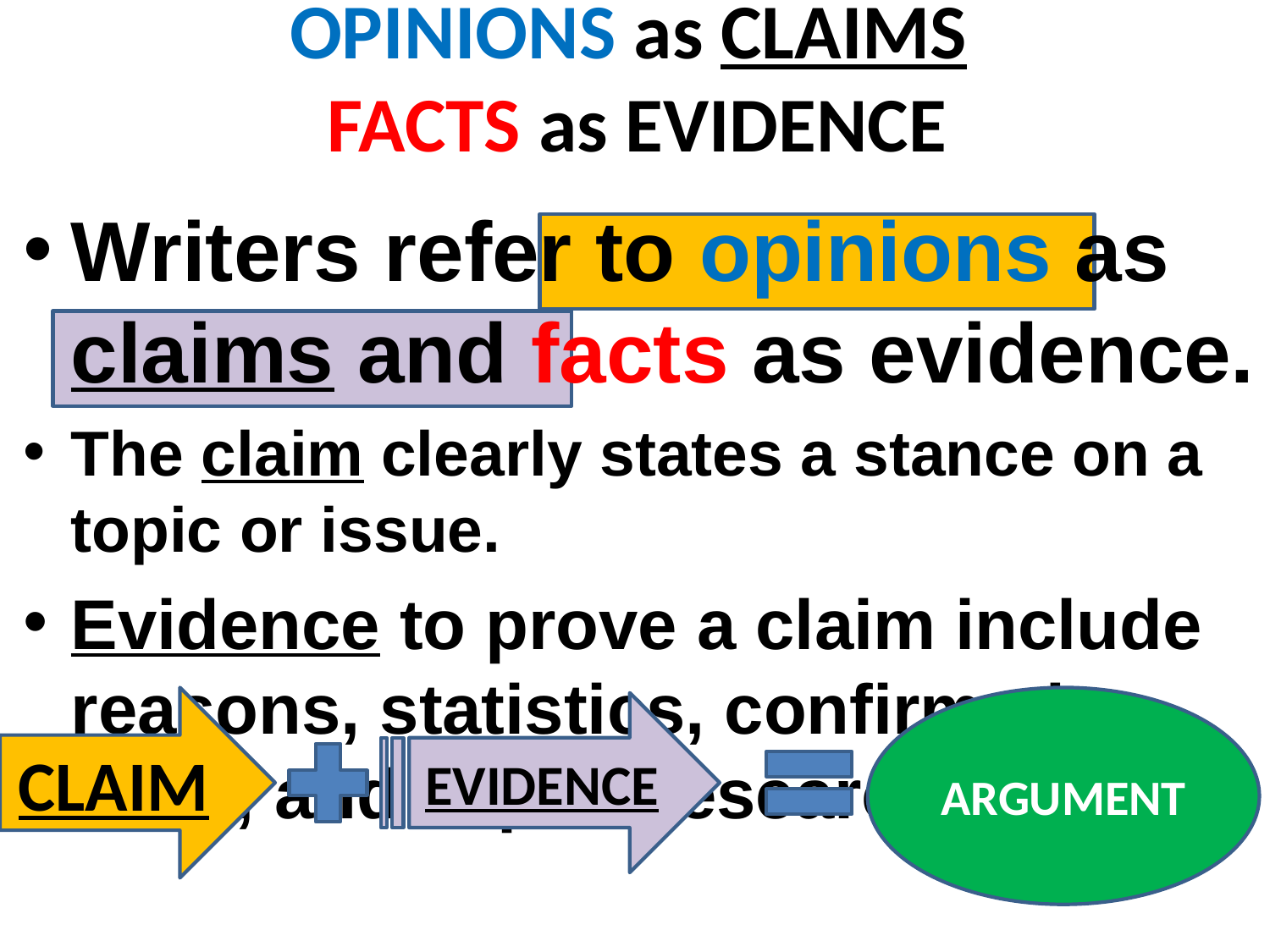

# OPINIONS as CLAIMS FACTS as EVIDENCE
Writers refer to opinions as claims and facts as evidence.
The claim clearly states a stance on a topic or issue.
Evidence to prove a claim include reasons, statistics, confirmed facts, and expert research.

CLAIM
ARGUMENT
EVIDENCE